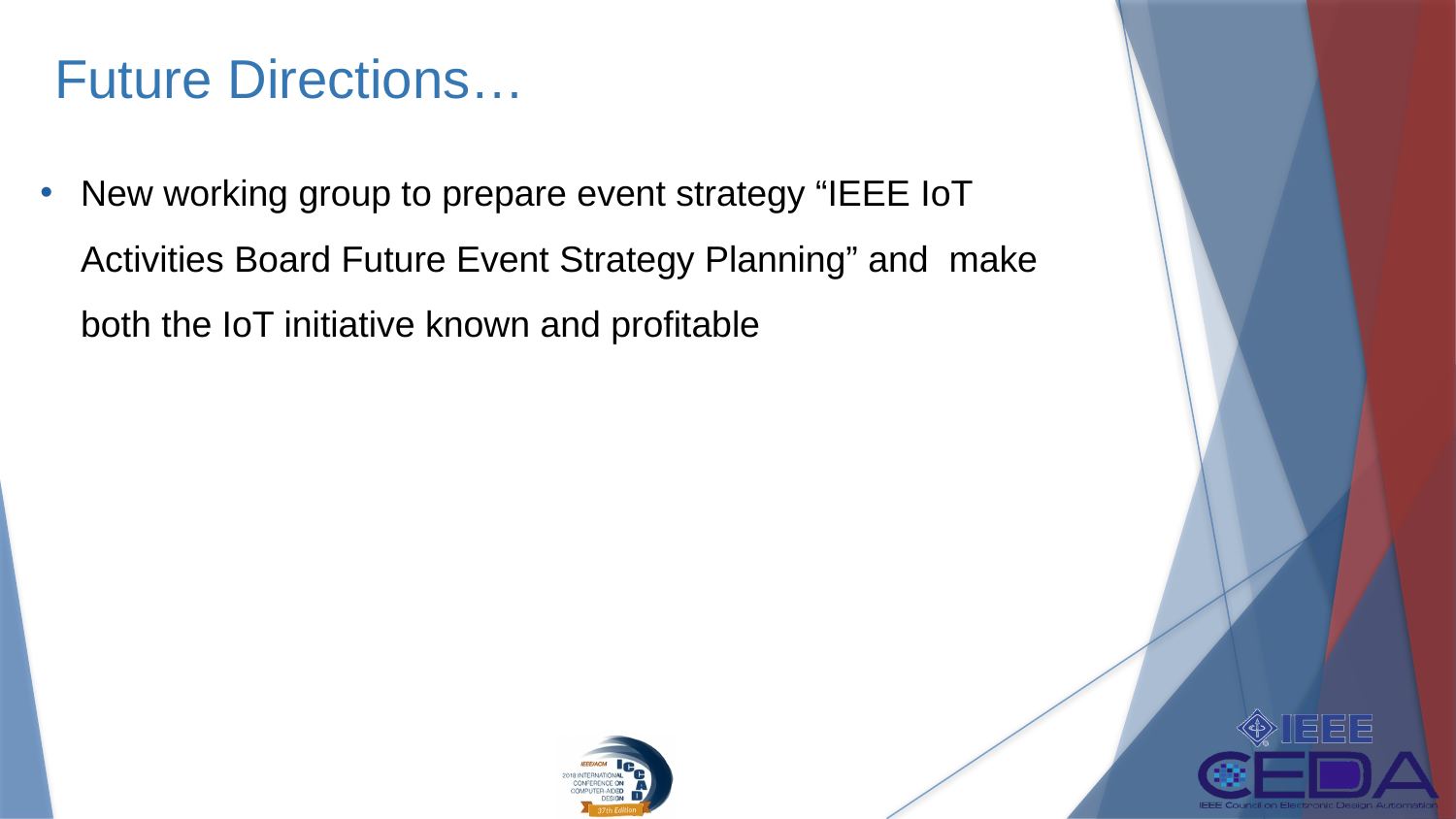

Future Directions…
New working group to prepare event strategy “IEEE IoT Activities Board Future Event Strategy Planning” and  make both the IoT initiative known and profitable